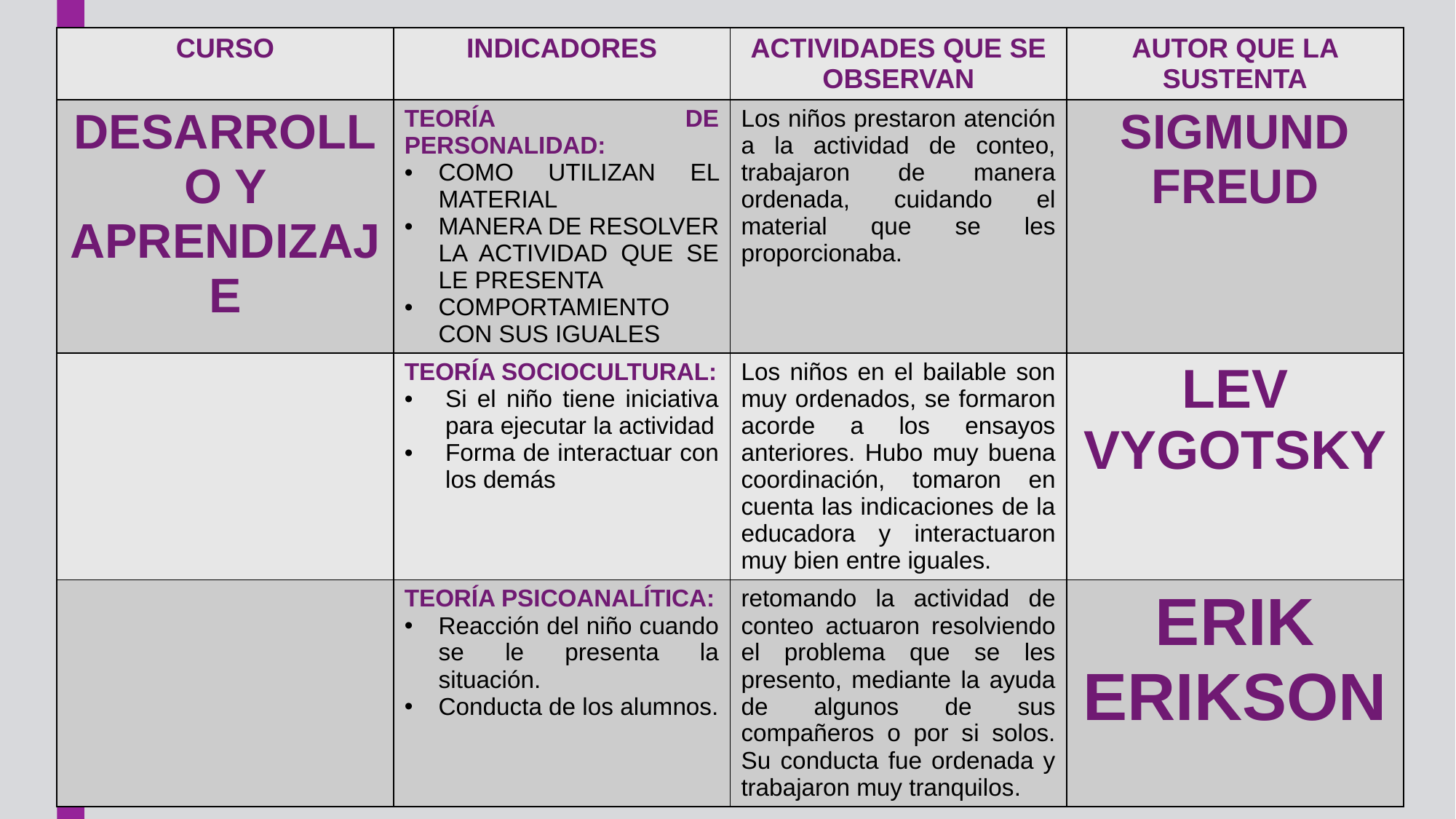

| CURSO | INDICADORES | ACTIVIDADES QUE SE OBSERVAN | AUTOR QUE LA SUSTENTA |
| --- | --- | --- | --- |
| DESARROLLO Y APRENDIZAJE | TEORÍA DE PERSONALIDAD: COMO UTILIZAN EL MATERIAL MANERA DE RESOLVER LA ACTIVIDAD QUE SE LE PRESENTA COMPORTAMIENTO CON SUS IGUALES | Los niños prestaron atención a la actividad de conteo, trabajaron de manera ordenada, cuidando el material que se les proporcionaba. | SIGMUND FREUD |
|  | TEORÍA SOCIOCULTURAL: Si el niño tiene iniciativa para ejecutar la actividad Forma de interactuar con los demás | Los niños en el bailable son muy ordenados, se formaron acorde a los ensayos anteriores. Hubo muy buena coordinación, tomaron en cuenta las indicaciones de la educadora y interactuaron muy bien entre iguales. | LEV VYGOTSKY |
|  | TEORÍA PSICOANALÍTICA: Reacción del niño cuando se le presenta la situación. Conducta de los alumnos. | retomando la actividad de conteo actuaron resolviendo el problema que se les presento, mediante la ayuda de algunos de sus compañeros o por si solos. Su conducta fue ordenada y trabajaron muy tranquilos. | ERIK ERIKSON |